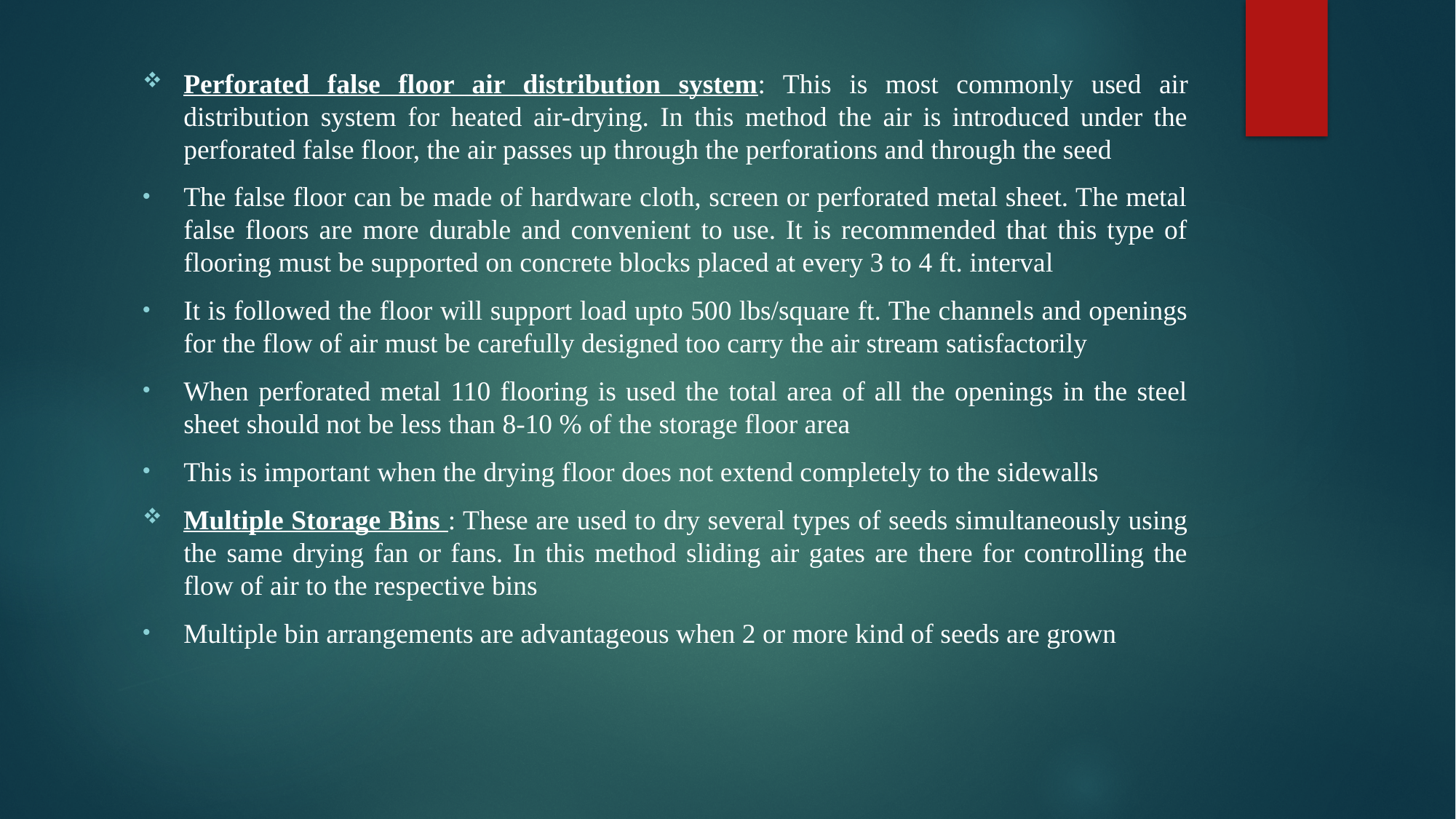

Perforated false floor air distribution system: This is most commonly used air distribution system for heated air-drying. In this method the air is introduced under the perforated false floor, the air passes up through the perforations and through the seed
The false floor can be made of hardware cloth, screen or perforated metal sheet. The metal false floors are more durable and convenient to use. It is recommended that this type of flooring must be supported on concrete blocks placed at every 3 to 4 ft. interval
It is followed the floor will support load upto 500 lbs/square ft. The channels and openings for the flow of air must be carefully designed too carry the air stream satisfactorily
When perforated metal 110 flooring is used the total area of all the openings in the steel sheet should not be less than 8-10 % of the storage floor area
This is important when the drying floor does not extend completely to the sidewalls
Multiple Storage Bins : These are used to dry several types of seeds simultaneously using the same drying fan or fans. In this method sliding air gates are there for controlling the flow of air to the respective bins
Multiple bin arrangements are advantageous when 2 or more kind of seeds are grown